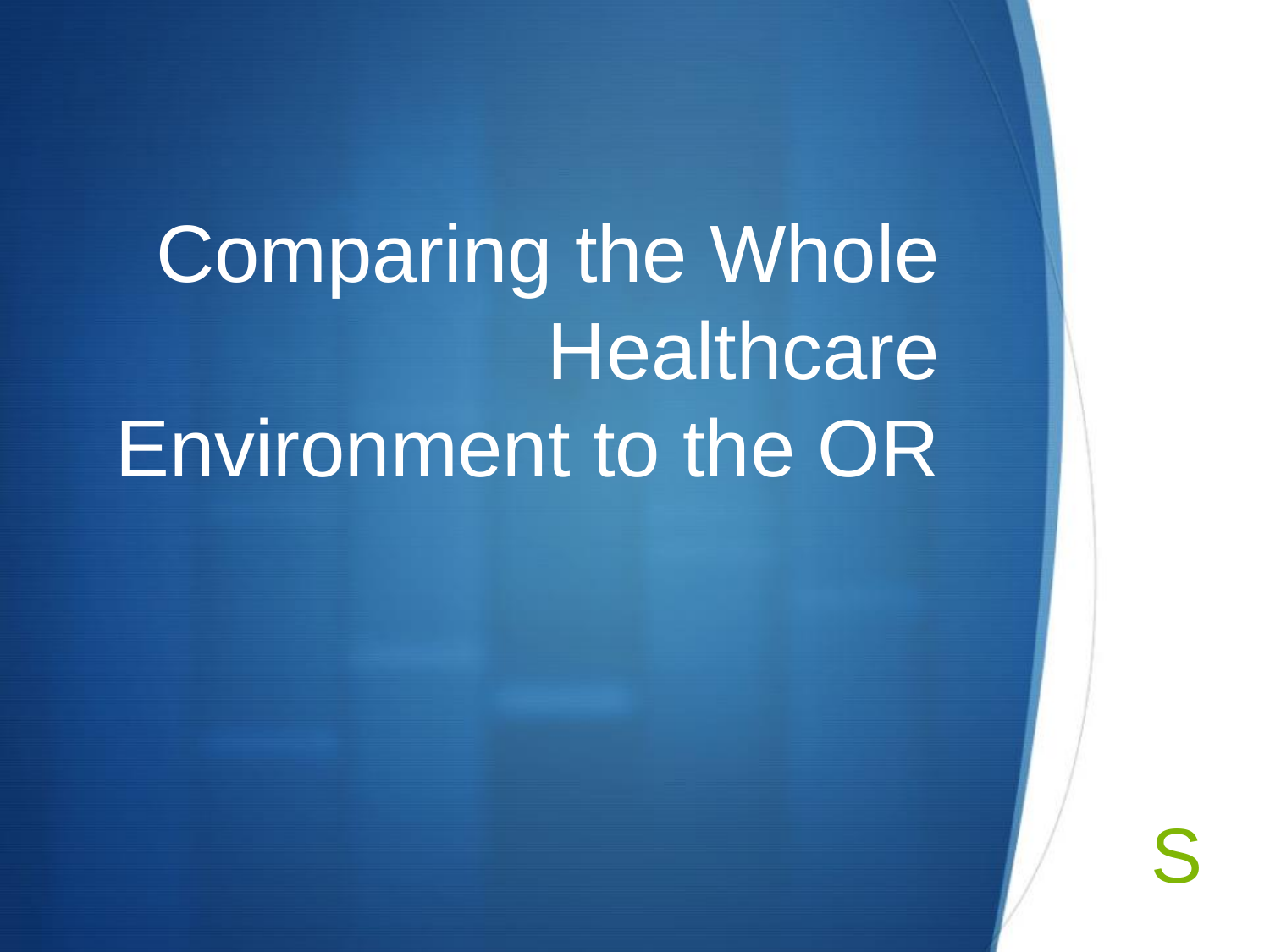

# Comparing the Whole Healthcare Environment to the OR
53